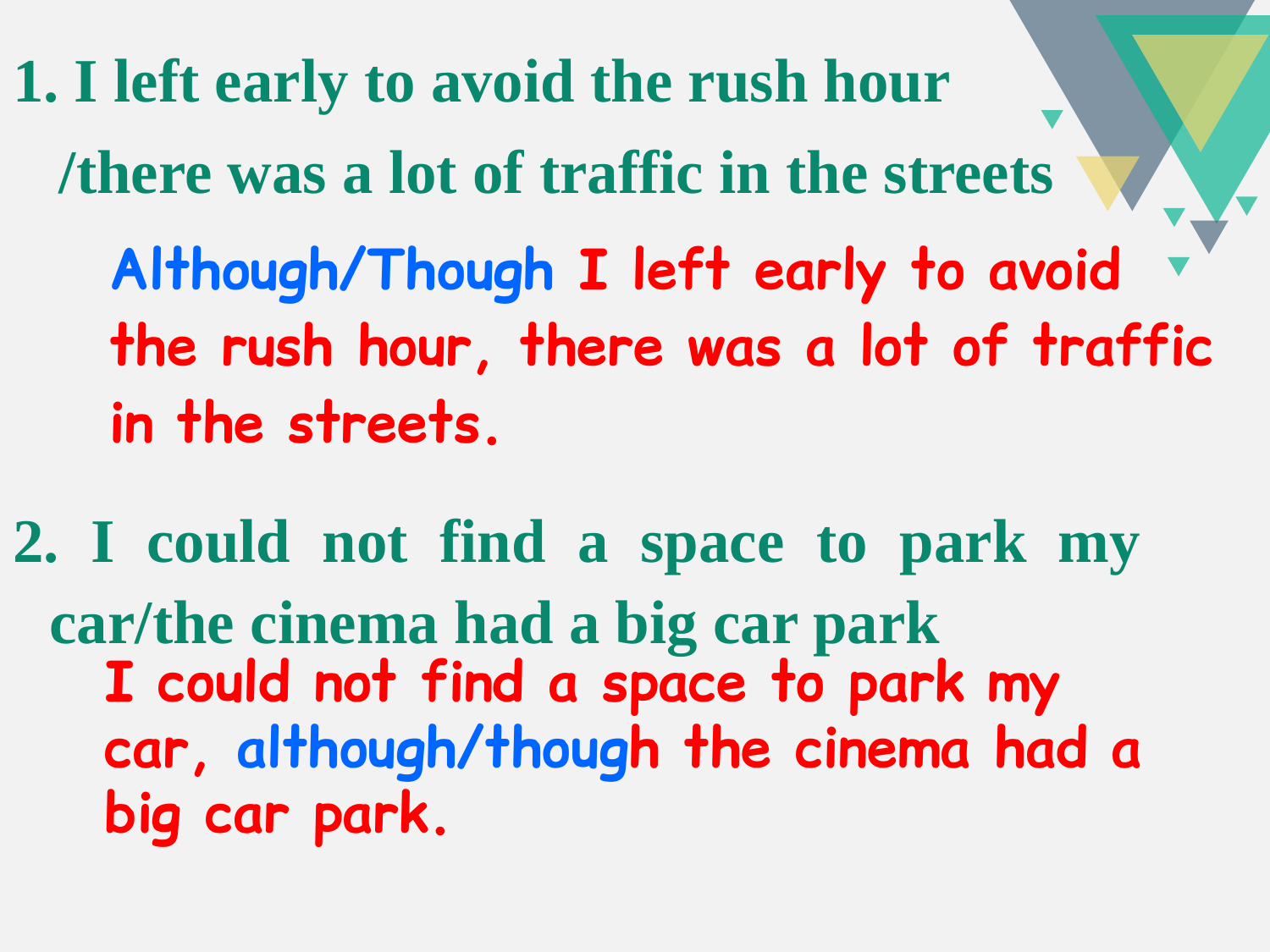

1. I left early to avoid the rush hour
   /there was a lot of traffic in the streets

2. I could not find a space to park my  car/the cinema had a big car park

Although/Though I left early to avoid
the rush hour, there was a lot of traffic
in the streets.
I could not find a space to park my car, although/though the cinema had a big car park.